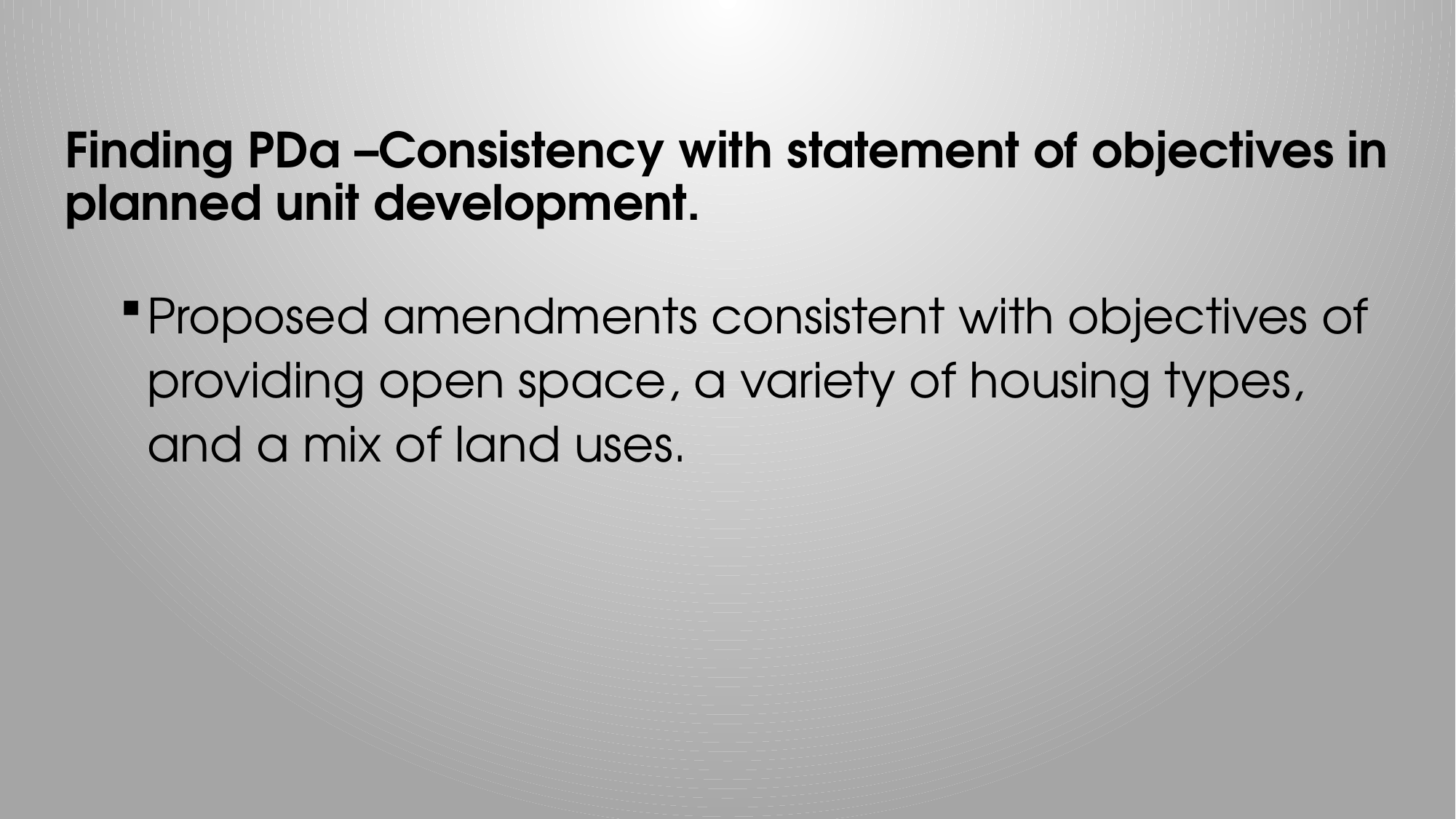

# Finding PDa –Consistency with statement of objectives in planned unit development.
Proposed amendments consistent with objectives of providing open space, a variety of housing types, and a mix of land uses.